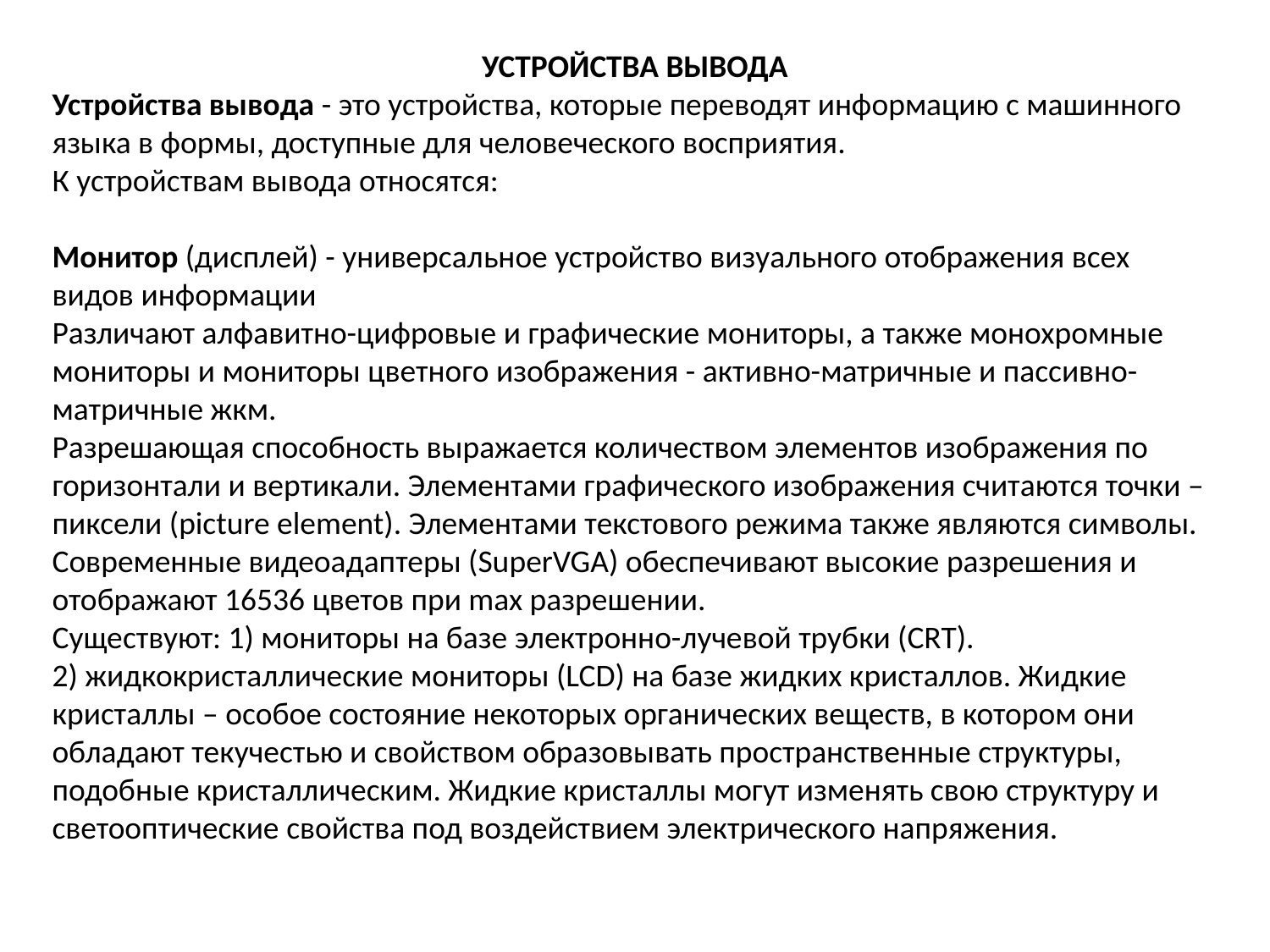

УСТРОЙСТВА ВЫВОДА
Устройства вывода - это устройства, которые переводят информацию с машинного языка в формы, доступные для человеческого восприятия.
К устройствам вывода относятся:
Монитор (дисплей) - универсальное устройство визуального отображения всех видов информации
Различают алфавитно-цифровые и графические мониторы, а также монохромные мониторы и мониторы цветного изображения - активно-матричные и пассивно-матричные жкм.
Разрешающая способность выражается количеством элементов изображения по горизонтали и вертикали. Элементами графического изображения считаются точки – пиксели (picture element). Элементами текстового режима также являются символы. Современные видеоадаптеры (SuperVGA) обеспечивают высокие разрешения и отображают 16536 цветов при max разрешении.
Существуют: 1) мониторы на базе электронно-лучевой трубки (CRT).
2) жидкокристаллические мониторы (LCD) на базе жидких кристаллов. Жидкие кристаллы – особое состояние некоторых органических веществ, в котором они обладают текучестью и свойством образовывать пространственные структуры, подобные кристаллическим. Жидкие кристаллы могут изменять свою структуру и светооптические свойства под воздействием электрического напряжения.